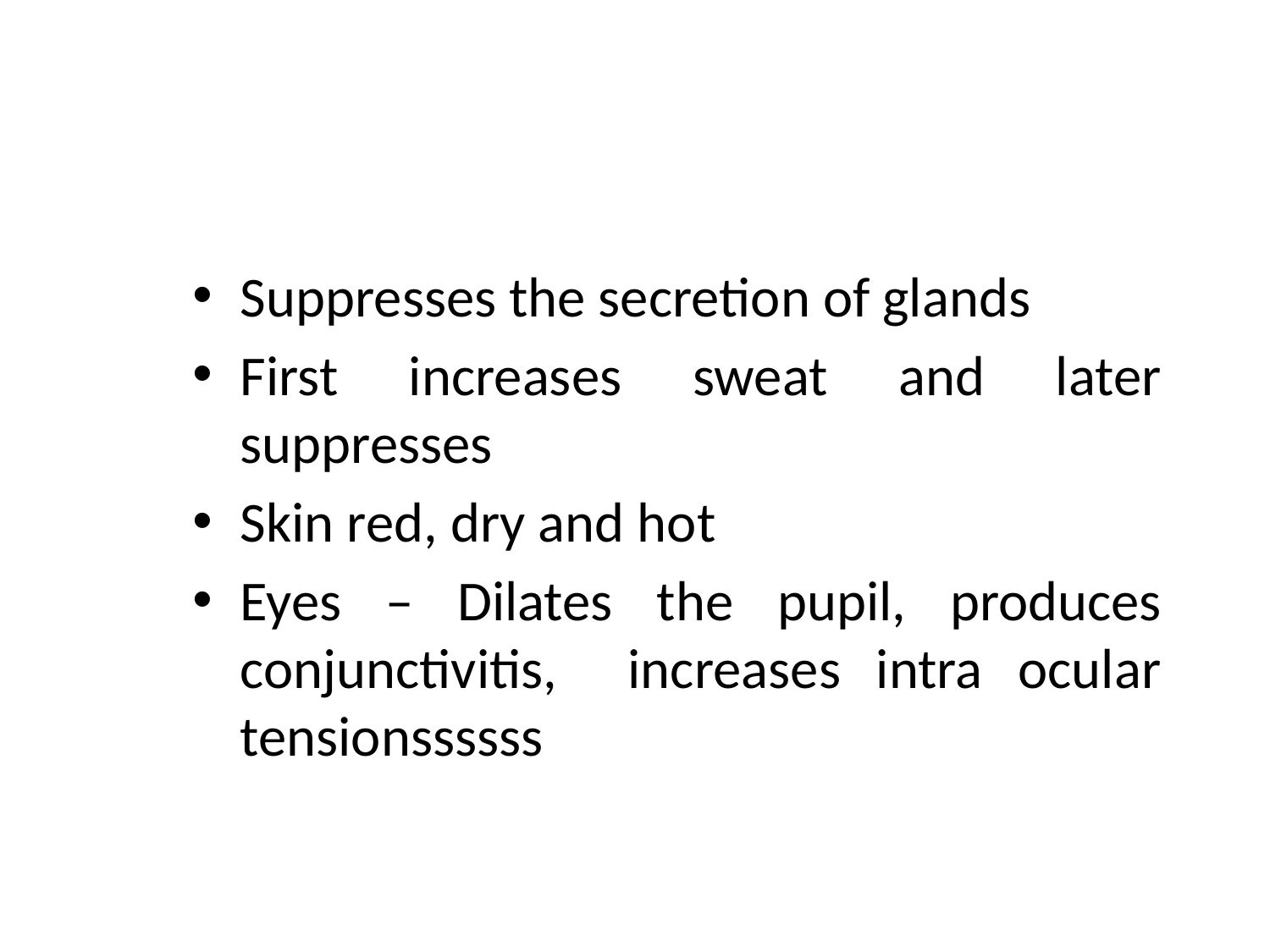

Suppresses the secretion of glands
First increases sweat and later suppresses
Skin red, dry and hot
Eyes – Dilates the pupil, produces conjunctivitis,  increases intra ocular tensionssssss
#